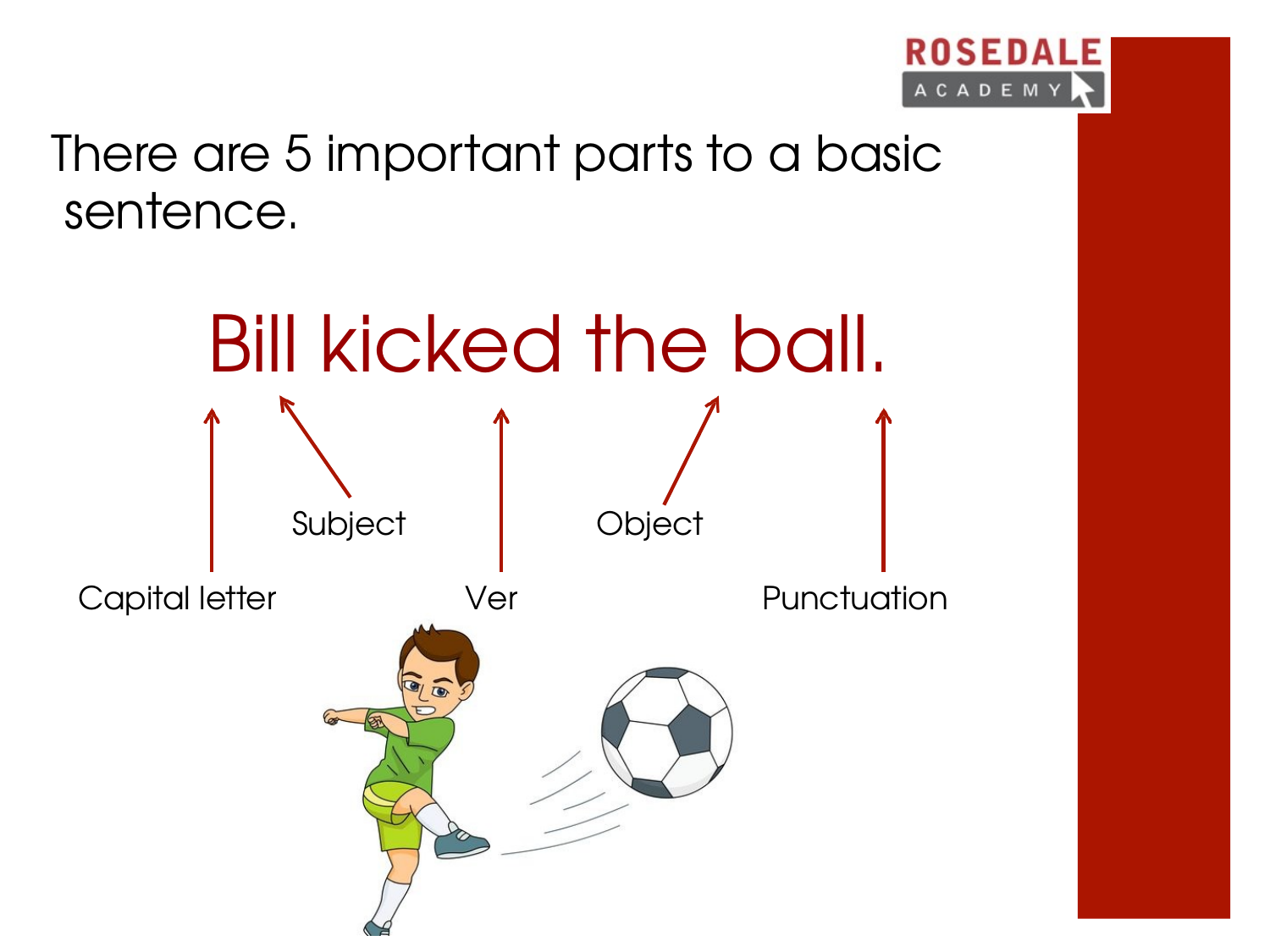

# There are 5 important parts to a basic  sentence.
Bill kicked the ball.

Subject
Object
Capital letter
Verb
Punctuation